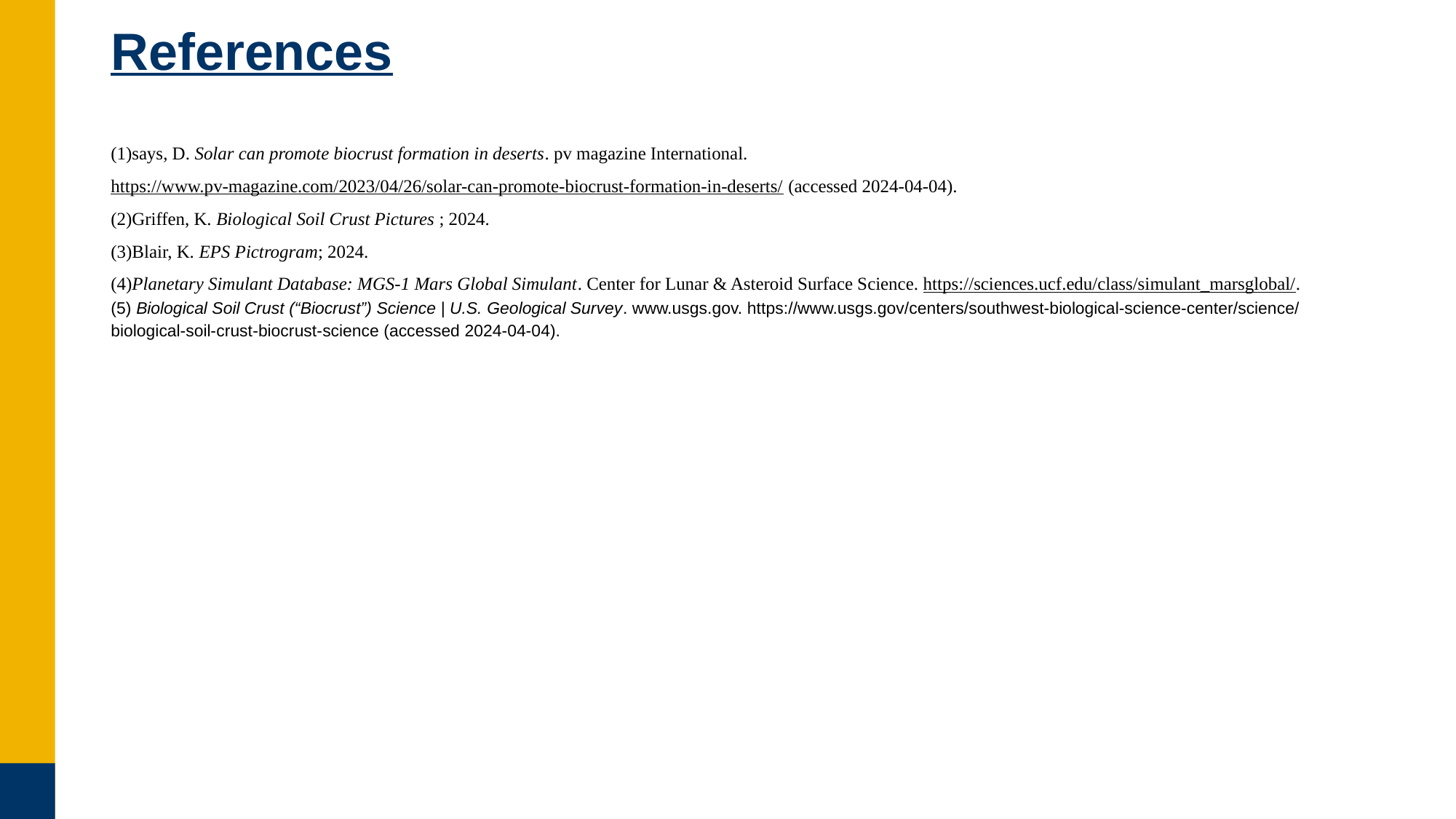

# References
(1)says, D. Solar can promote biocrust formation in deserts. pv magazine International. https://www.pv-magazine.com/2023/04/26/solar-can-promote-biocrust-formation-in-deserts/ (accessed 2024-04-04).
(2)Griffen, K. Biological Soil Crust Pictures ; 2024.
(3)Blair, K. EPS Pictrogram; 2024.
(4)Planetary Simulant Database: MGS-1 Mars Global Simulant. Center for Lunar & Asteroid Surface Science. https://sciences.ucf.edu/class/simulant_marsglobal/.
(5) Biological Soil Crust (“Biocrust”) Science | U.S. Geological Survey. www.usgs.gov. https://www.usgs.gov/centers/southwest-biological-science-center/science/biological-soil-crust-biocrust-science (accessed 2024-04-04).